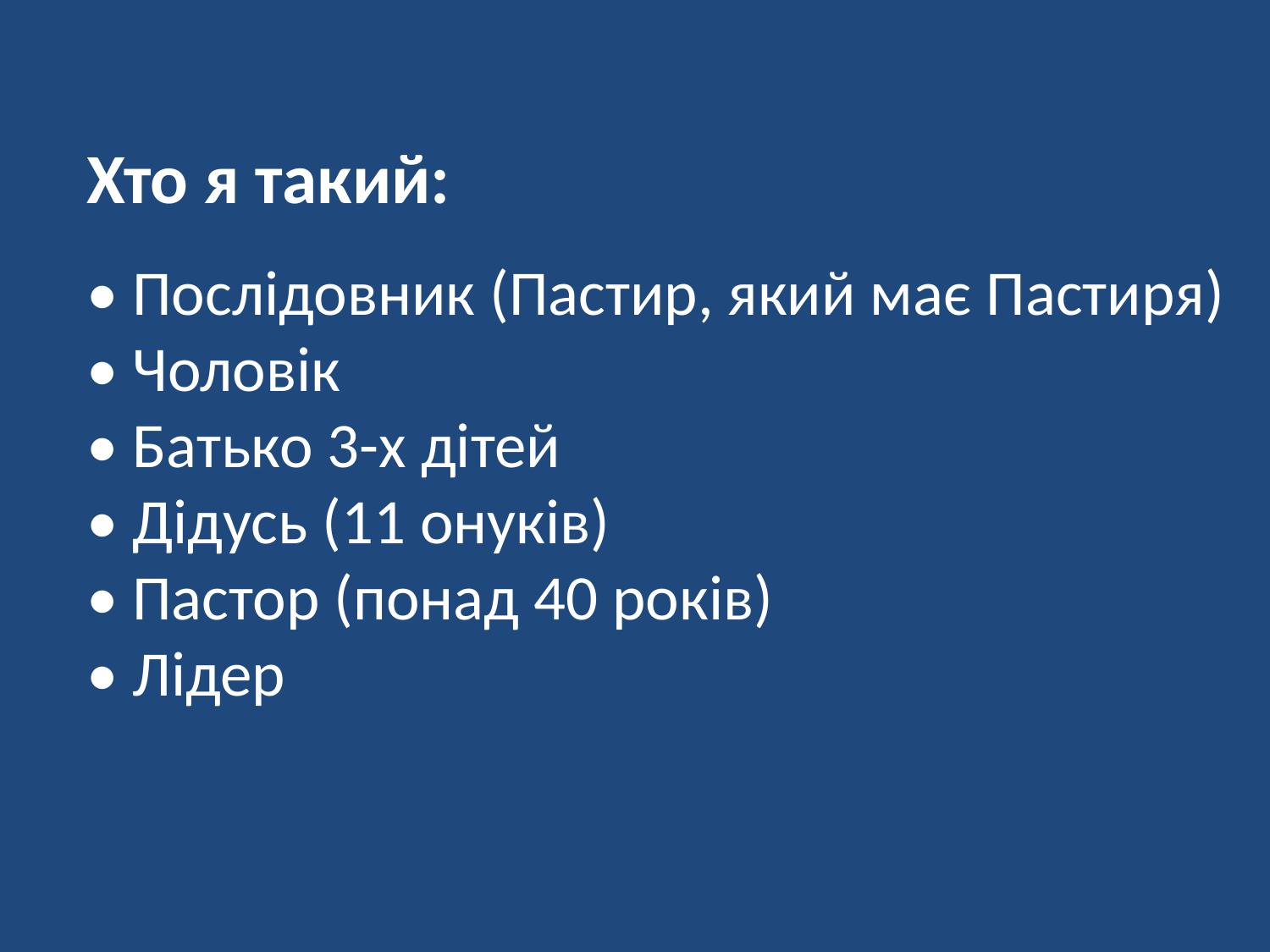

Хто я такий:

• Послідовник (Пастир, який має Пастиря)
• Чоловік
• Батько 3-х дітей
• Дідусь (11 онуків)
• Пастор (понад 40 років)
• Лідер